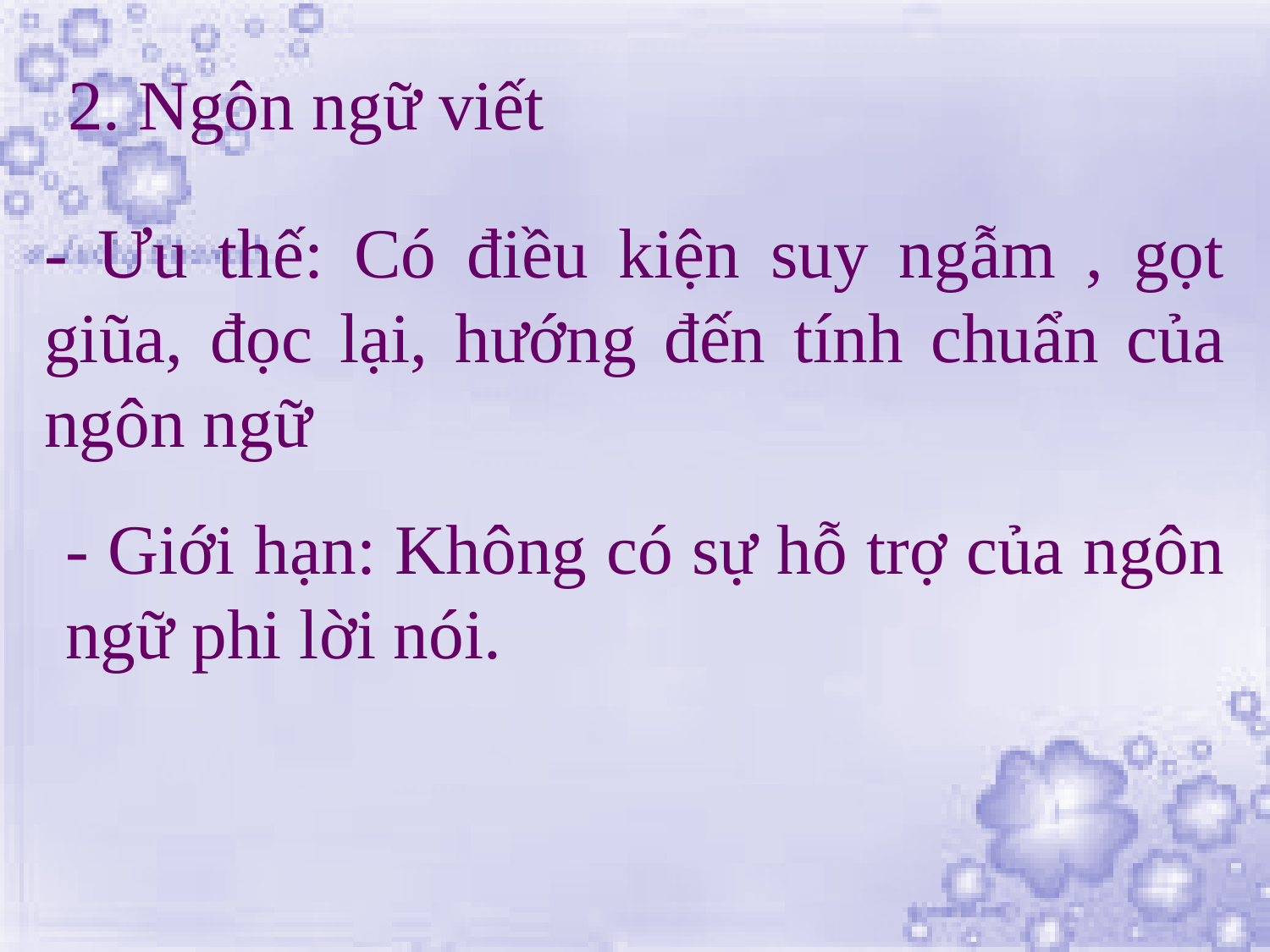

2. Ngôn ngữ viết
- Ưu thế: Có điều kiện suy ngẫm , gọt giũa, đọc lại, hướng đến tính chuẩn của ngôn ngữ
- Giới hạn: Không có sự hỗ trợ của ngôn ngữ phi lời nói.